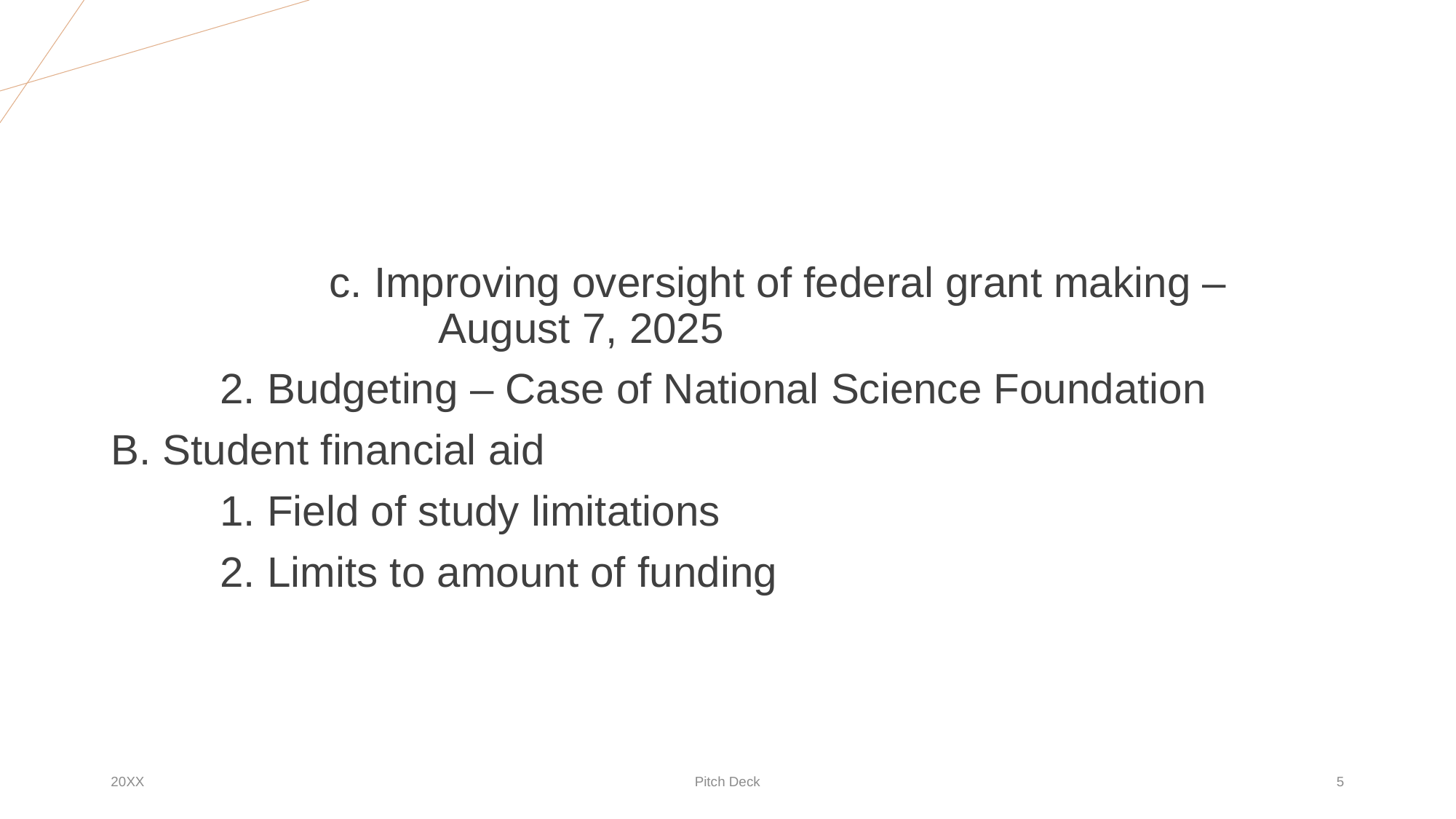

#
		c. Improving oversight of federal grant making – 				August 7, 2025
	2. Budgeting – Case of National Science Foundation
B. Student financial aid
	1. Field of study limitations
	2. Limits to amount of funding

20XX
Pitch Deck
5